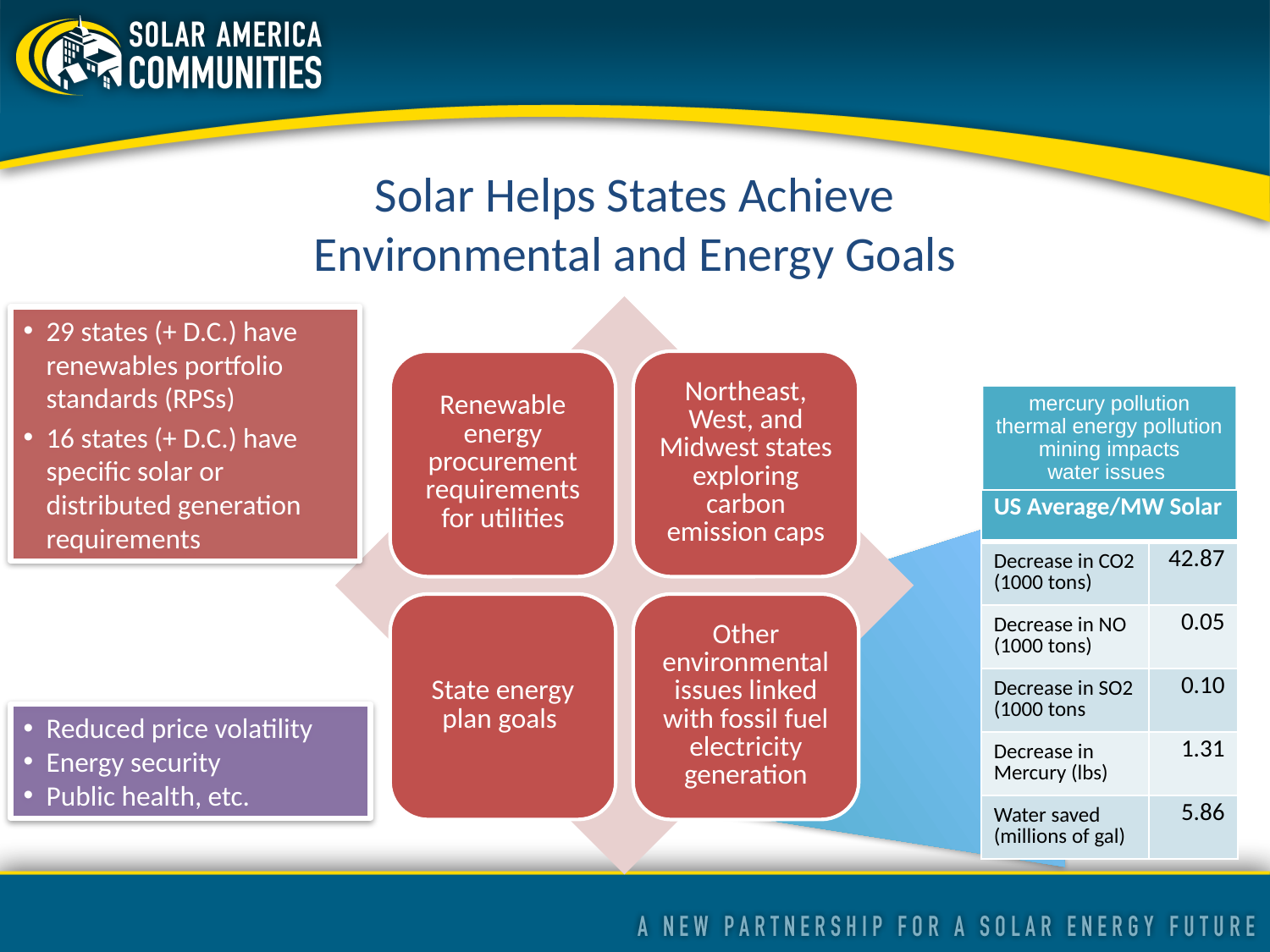

Solar Helps States Achieve
Environmental and Energy Goals
Renewable energy procurement requirements for utilities
Northeast, West, and Midwest states exploring carbon emission caps
State energy plan goals
Other environmental issues linked with fossil fuel electricity generation
29 states (+ D.C.) have renewables portfolio standards (RPSs)
16 states (+ D.C.) have specific solar or distributed generation requirements
mercury pollution
thermal energy pollution
mining impacts
water issues
| US Average/MW Solar |  |
| --- | --- |
| Decrease in CO2 (1000 tons) | 42.87 |
| Decrease in NO (1000 tons) | 0.05 |
| Decrease in SO2 (1000 tons | 0.10 |
| Decrease in Mercury (lbs) | 1.31 |
| Water saved (millions of gal) | 5.86 |

Reduced price volatility
Energy security
Public health, etc.